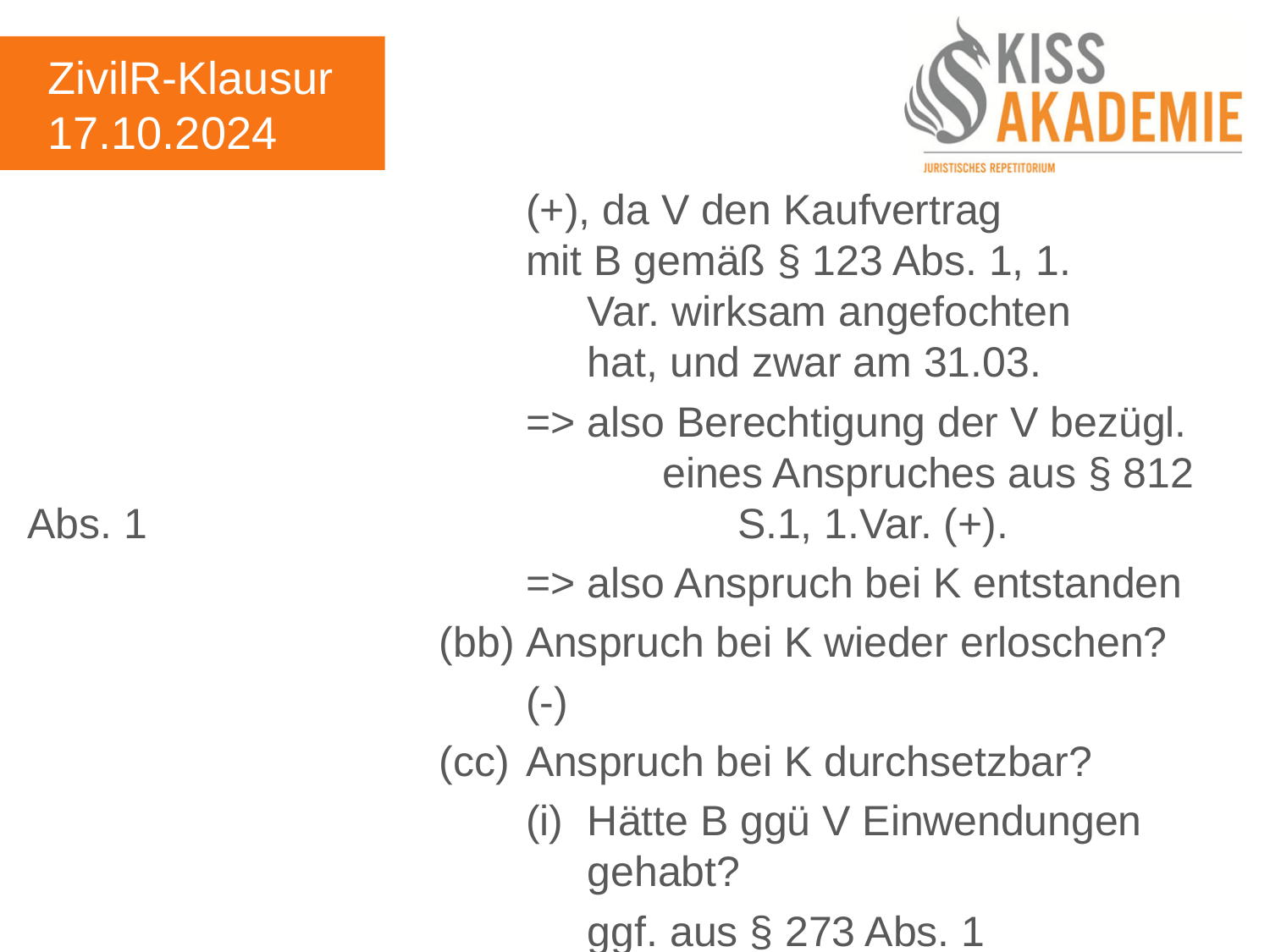

ZivilR-Klausur
17.10.2024
								(+), da V den Kaufvertrag 										mit B gemäß § 123 Abs. 1, 1.										Var. wirksam angefochten										hat, und zwar am 31.03.
								=>	also Berechtigung der V bezügl.										eines Anspruches aus § 812 Abs. 1									S.1, 1.Var. (+).
								=>	also Anspruch bei K entstanden
							(bb)	Anspruch bei K wieder erloschen?
								(-)
							(cc)	Anspruch bei K durchsetzbar?
								(i)	Hätte B ggü V Einwendungen										gehabt?
									ggf. aus § 273 Abs. 1